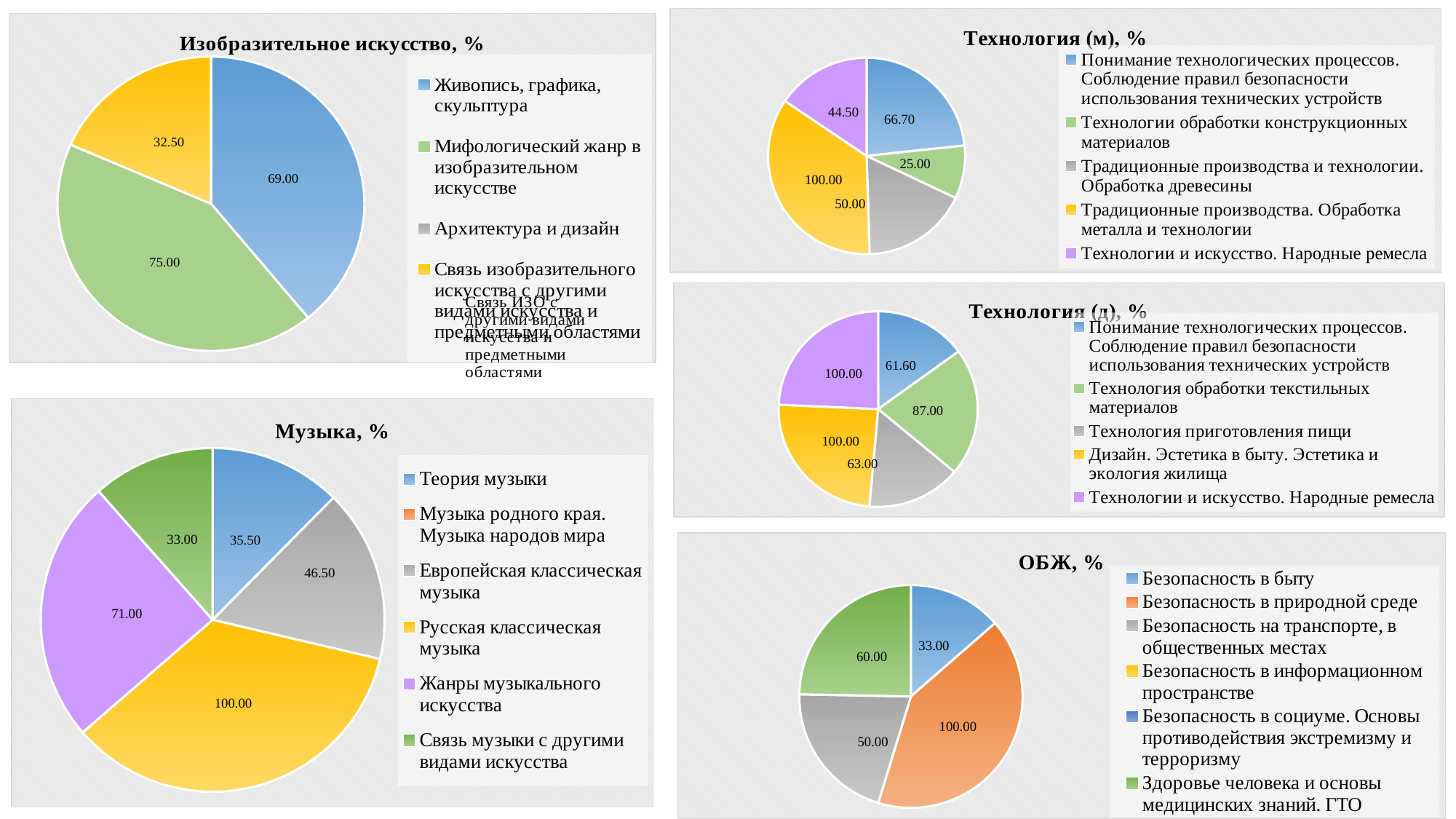

### Chart: Технология (м), %

| Category |  |
|---|---|
| Понимание технологических процессов. Соблюдение правил безопасности использования технических устройств | 66.7 |
| Технологии обработки конструкционных материалов | 25.0 |
| Традиционные производства и технологии. Обработка древесины | 50.0 |
| Традиционные производства. Обработка металла и технологии | 100.0 |
| Технологии и искусство. Народные ремесла | 44.5 |

### Chart: Изобразительное искусство, %

| Category |  |
|---|---|
| Живопись, графика, скульптура | 69.0 |
| Мифологический жанр в изобразительном искусстве | 75.0 |
| Архитектура и дизайн | 0.0 |
| Связь изобразительного искусства с другими видами искусства и предметными областями | 32.5 |

### Chart: Технология (д), %

| Category |  |
|---|---|
| Понимание технологических процессов. Соблюдение правил безопасности использования технических устройств | 61.6 |
| Технология обработки текстильных материалов | 87.0 |
| Технология приготовления пищи | 63.0 |
| Дизайн. Эстетика в быту. Эстетика и экология жилища | 100.0 |
| Технологии и искусство. Народные ремесла | 100.0 |

### Chart: Музыка, %

| Category |  |
|---|---|
| Теория музыки | 35.5 |
| Музыка родного края. Музыка народов мира | 0.0 |
| Европейская классическая музыка | 46.5 |
| Русская классическая музыка | 100.0 |
| Жанры музыкального искусства | 71.0 |
| Связь музыки с другими видами искусства | 33.0 |

### Chart: ОБЖ, %

| Category |  |
|---|---|
| Безопасность в быту | 33.0 |
| Безопасность в природной среде | 100.0 |
| Безопасность на транспорте, в общественных местах | 50.0 |
| Безопасность в информационном пространстве | 0.0 |
| Безопасность в социуме. Основы противодействия экстремизму и терроризму | 0.0 |
| Здоровье человека и основы медицинских знаний. ГТО | 60.0 |